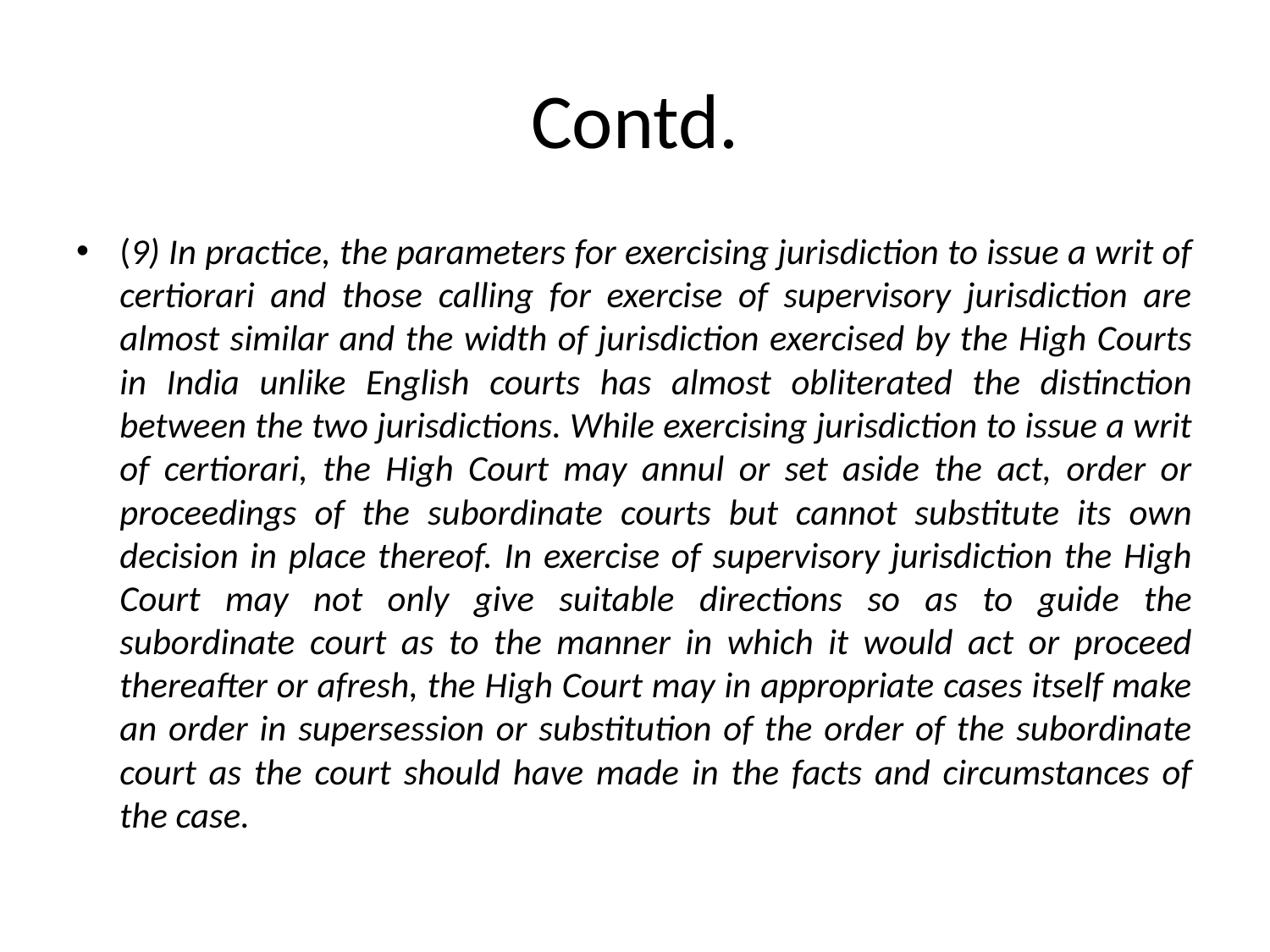

# Contd.
(9) In practice, the parameters for exercising jurisdiction to issue a writ of certiorari and those calling for exercise of supervisory jurisdiction are almost similar and the width of jurisdiction exercised by the High Courts in India unlike English courts has almost obliterated the distinction between the two jurisdictions. While exercising jurisdiction to issue a writ of certiorari, the High Court may annul or set aside the act, order or proceedings of the subordinate courts but cannot substitute its own decision in place thereof. In exercise of supervisory jurisdiction the High Court may not only give suitable directions so as to guide the subordinate court as to the manner in which it would act or proceed thereafter or afresh, the High Court may in appropriate cases itself make an order in supersession or substitution of the order of the subordinate court as the court should have made in the facts and circumstances of the case.